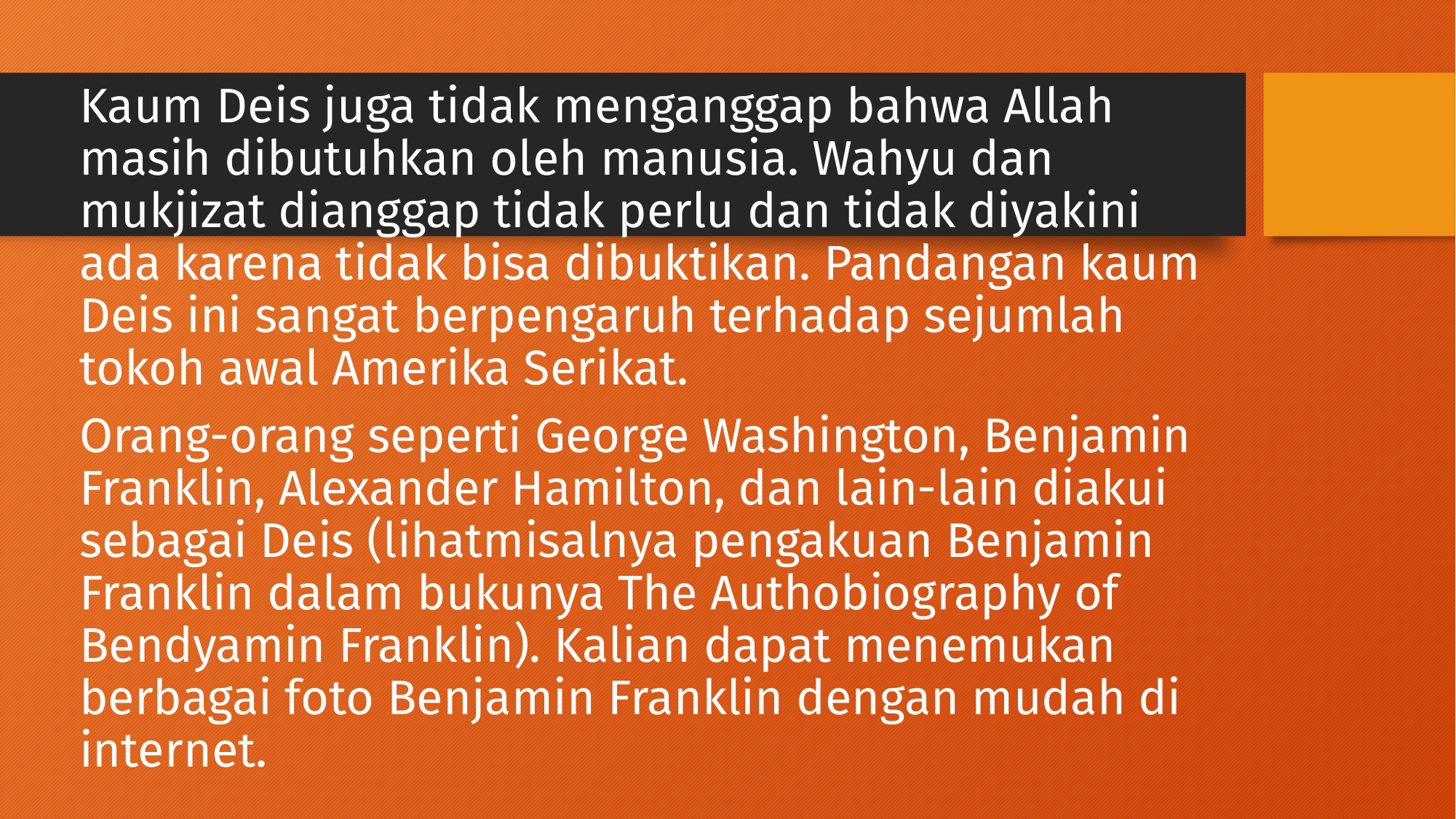

Kaum Deis juga tidak menganggap bahwa Allah masih dibutuhkan oleh manusia. Wahyu dan mukjizat dianggap tidak perlu dan tidak diyakini ada karena tidak bisa dibuktikan. Pandangan kaum Deis ini sangat berpengaruh terhadap sejumlah tokoh awal Amerika Serikat.
Orang-orang seperti George Washington, Benjamin Franklin, Alexander Hamilton, dan lain-lain diakui sebagai Deis (lihatmisalnya pengakuan Benjamin Franklin dalam bukunya The Authobiography of Bendyamin Franklin). Kalian dapat menemukan berbagai foto Benjamin Franklin dengan mudah di internet.